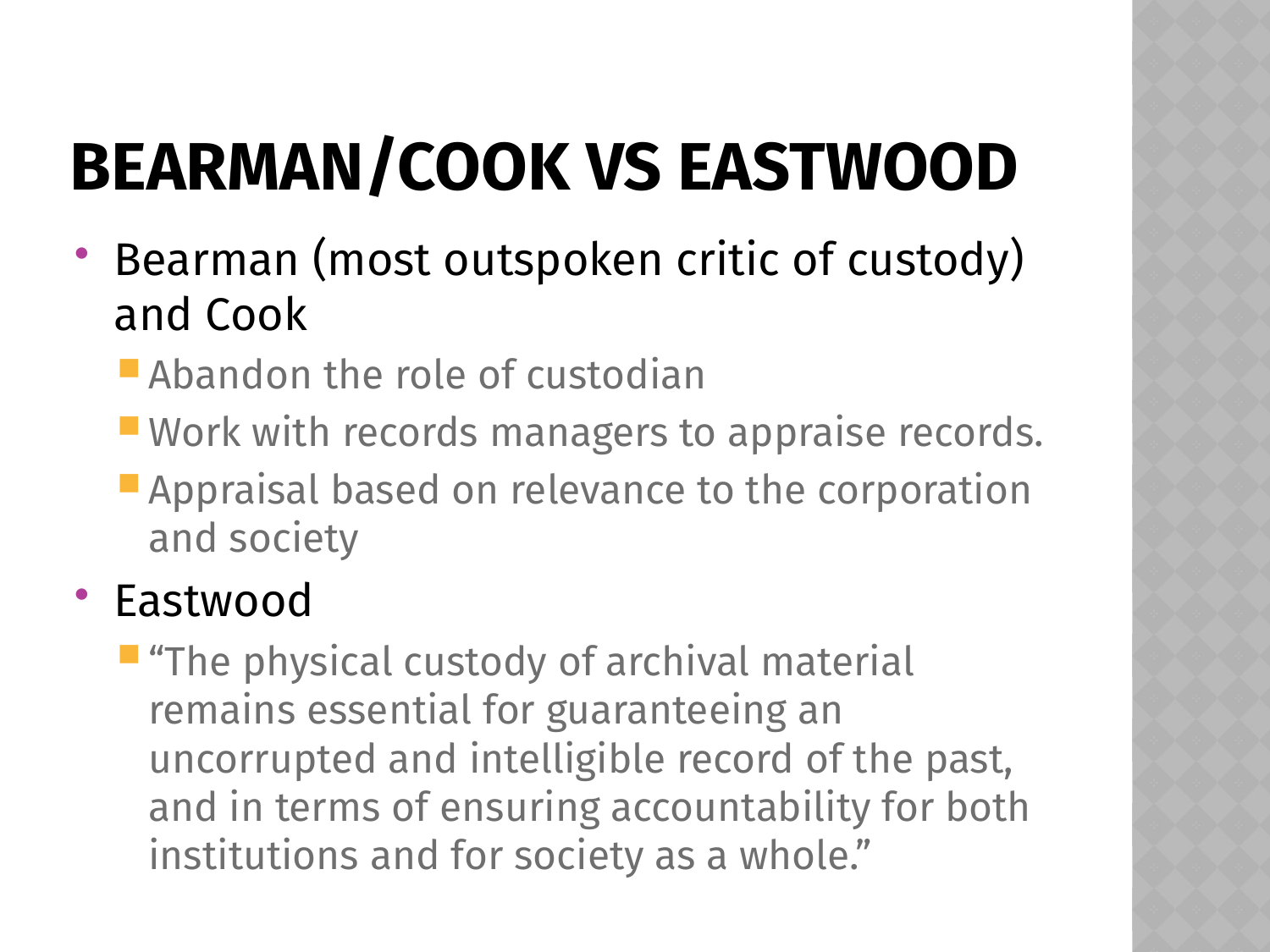

# Bearman/cook vs eastwood
Bearman (most outspoken critic of custody) and Cook
Abandon the role of custodian
Work with records managers to appraise records.
Appraisal based on relevance to the corporation and society
Eastwood
“The physical custody of archival material remains essential for guaranteeing an uncorrupted and intelligible record of the past, and in terms of ensuring accountability for both institutions and for society as a whole.”